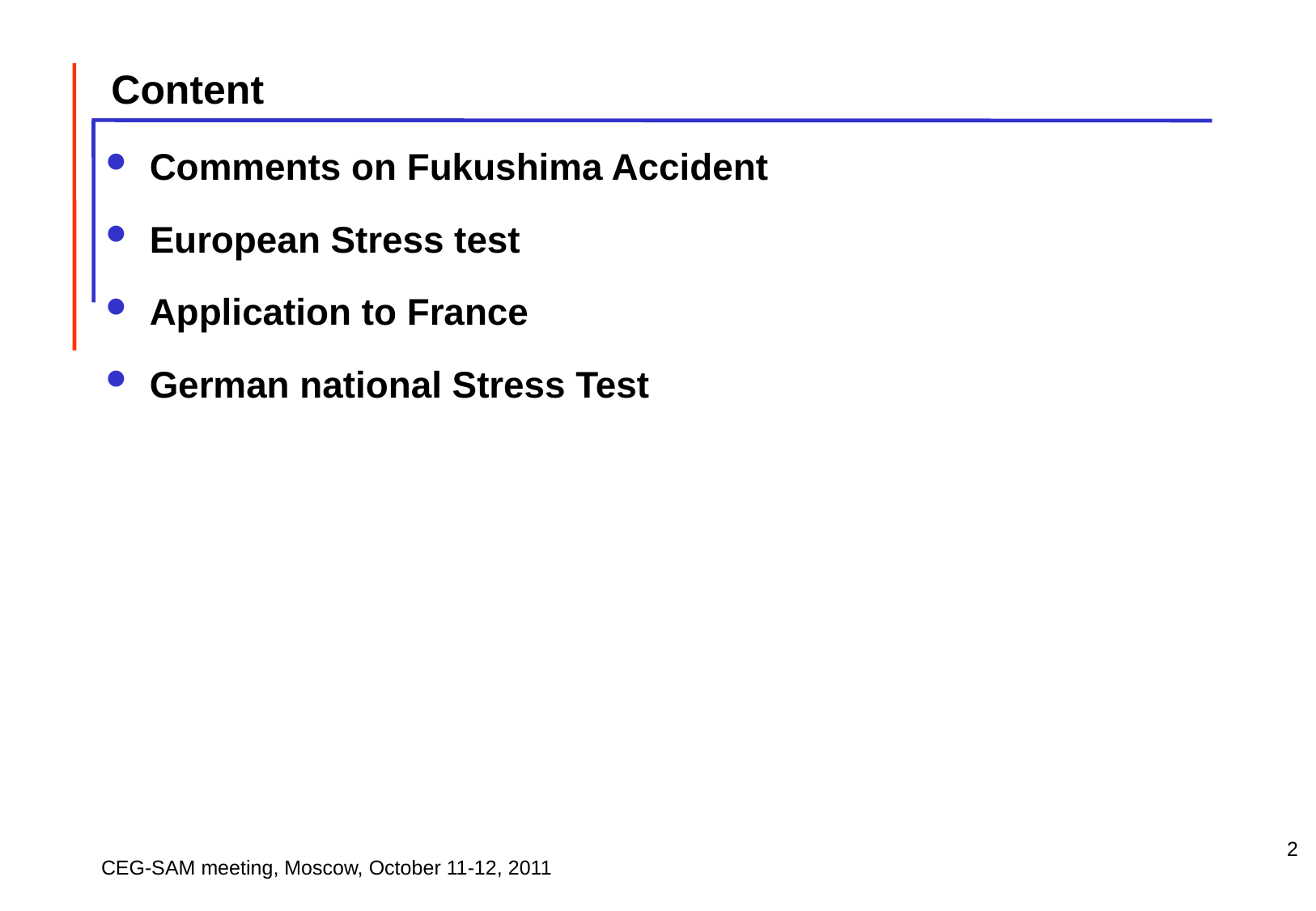

Content
Comments on Fukushima Accident
European Stress test
Application to France
German national Stress Test
2